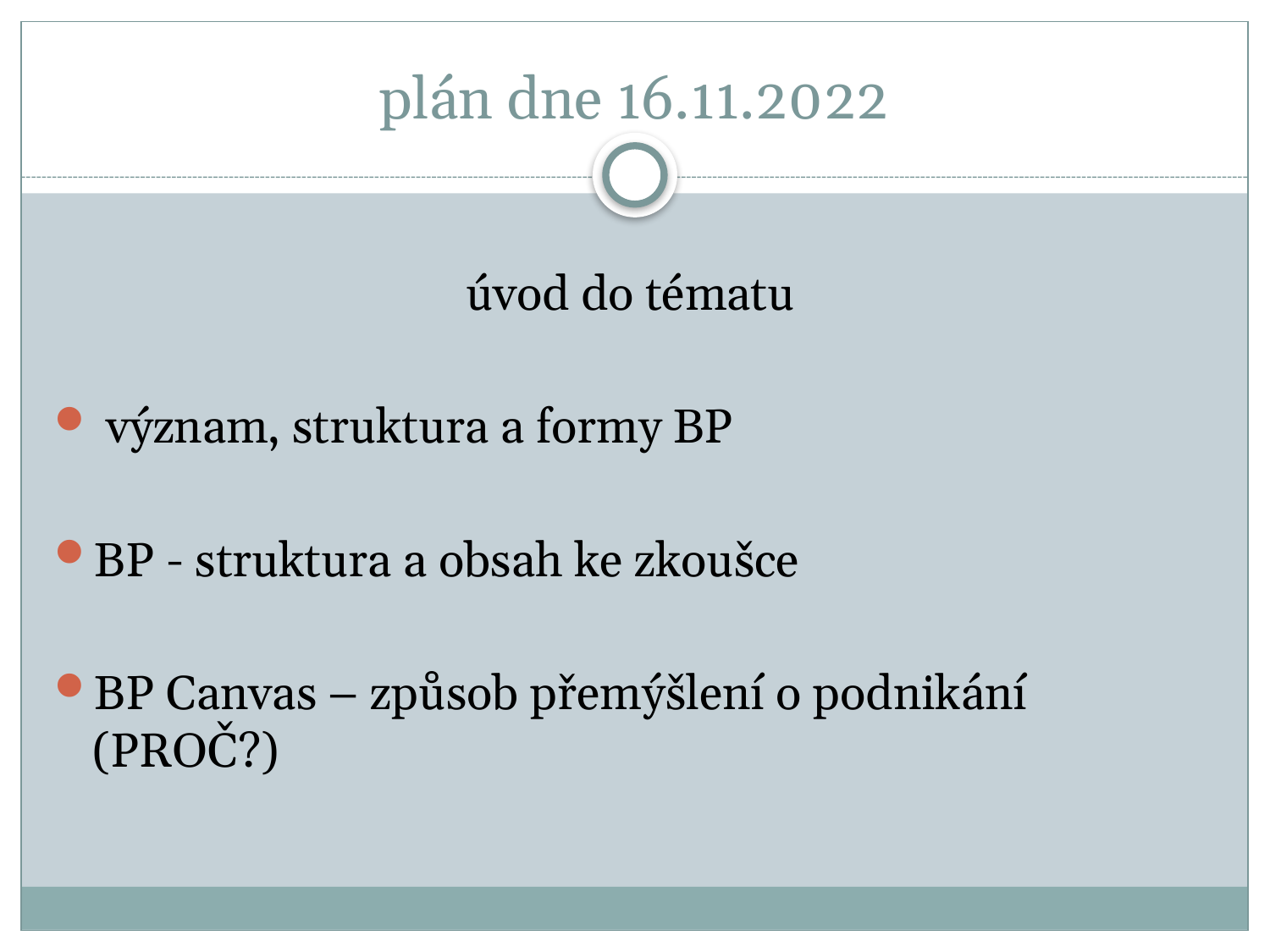

# plán dne 16.11.2022
                                    úvod do tématu

 význam, struktura a formy BP

BP - struktura a obsah ke zkoušce

BP Canvas – způsob přemýšlení o podnikání (PROČ?)